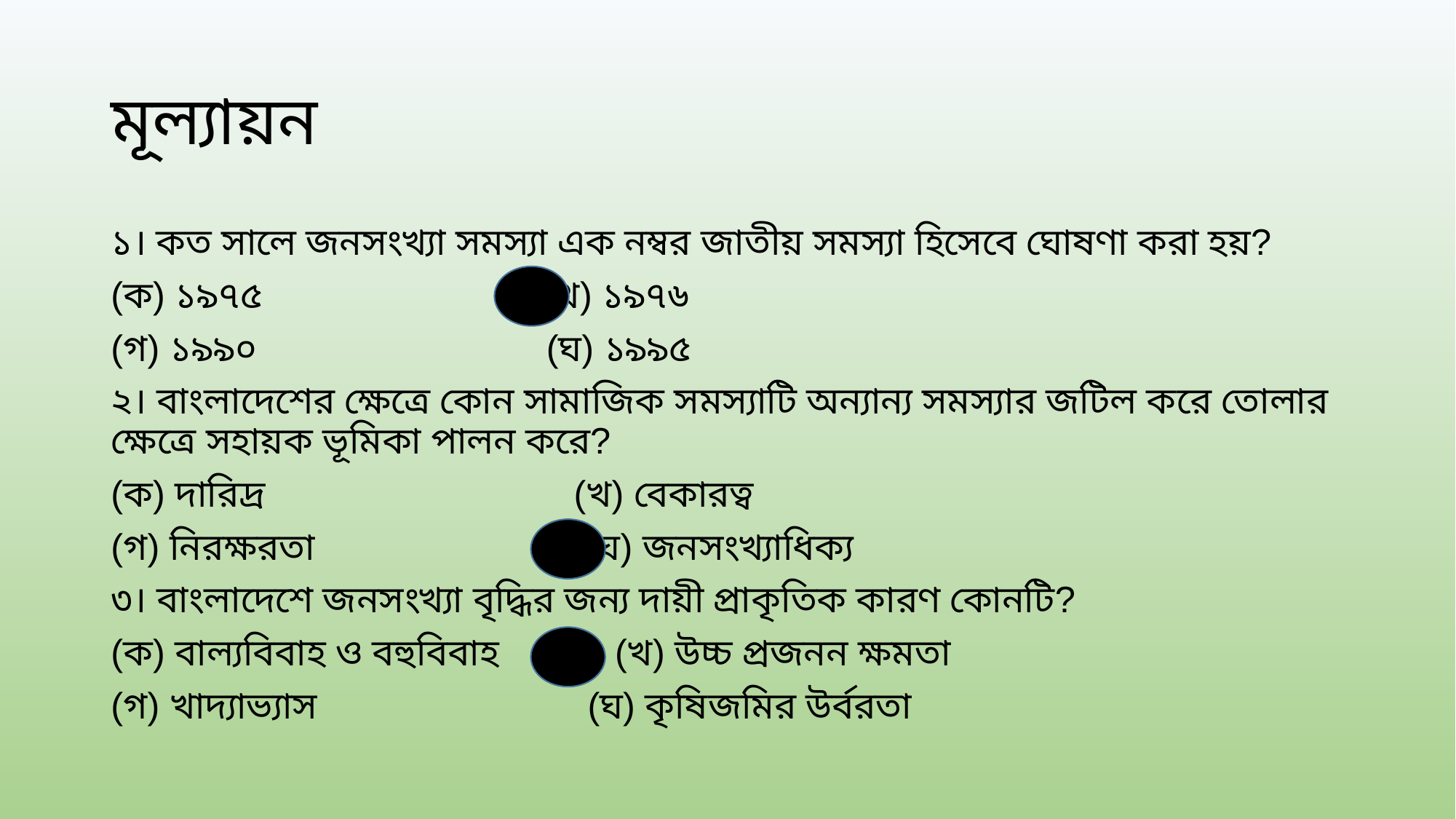

# মূল্যায়ন
১। কত সালে জনসংখ্যা সমস্যা এক নম্বর জাতীয় সমস্যা হিসেবে ঘোষণা করা হয়?
(ক) ১৯৭৫                             (খ) ১৯৭৬
(গ) ১৯৯০                              (ঘ) ১৯৯৫
২। বাংলাদেশের ক্ষেত্রে কোন সামাজিক সমস্যাটি অন্যান্য সমস্যার জটিল করে তোলার ক্ষেত্রে সহায়ক ভূমিকা পালন করে?
(ক) দারিদ্র                                (খ) বেকারত্ব
(গ) নিরক্ষরতা                            (ঘ) জনসংখ্যাধিক্য
৩। বাংলাদেশে জনসংখ্যা বৃদ্ধির জন্য দায়ী প্রাকৃতিক কারণ কোনটি?
(ক) বাল্যবিবাহ ও বহুবিবাহ            (খ) উচ্চ প্রজনন ক্ষমতা
(গ) খাদ্যাভ্যাস                            (ঘ) কৃষিজমির উর্বরতা